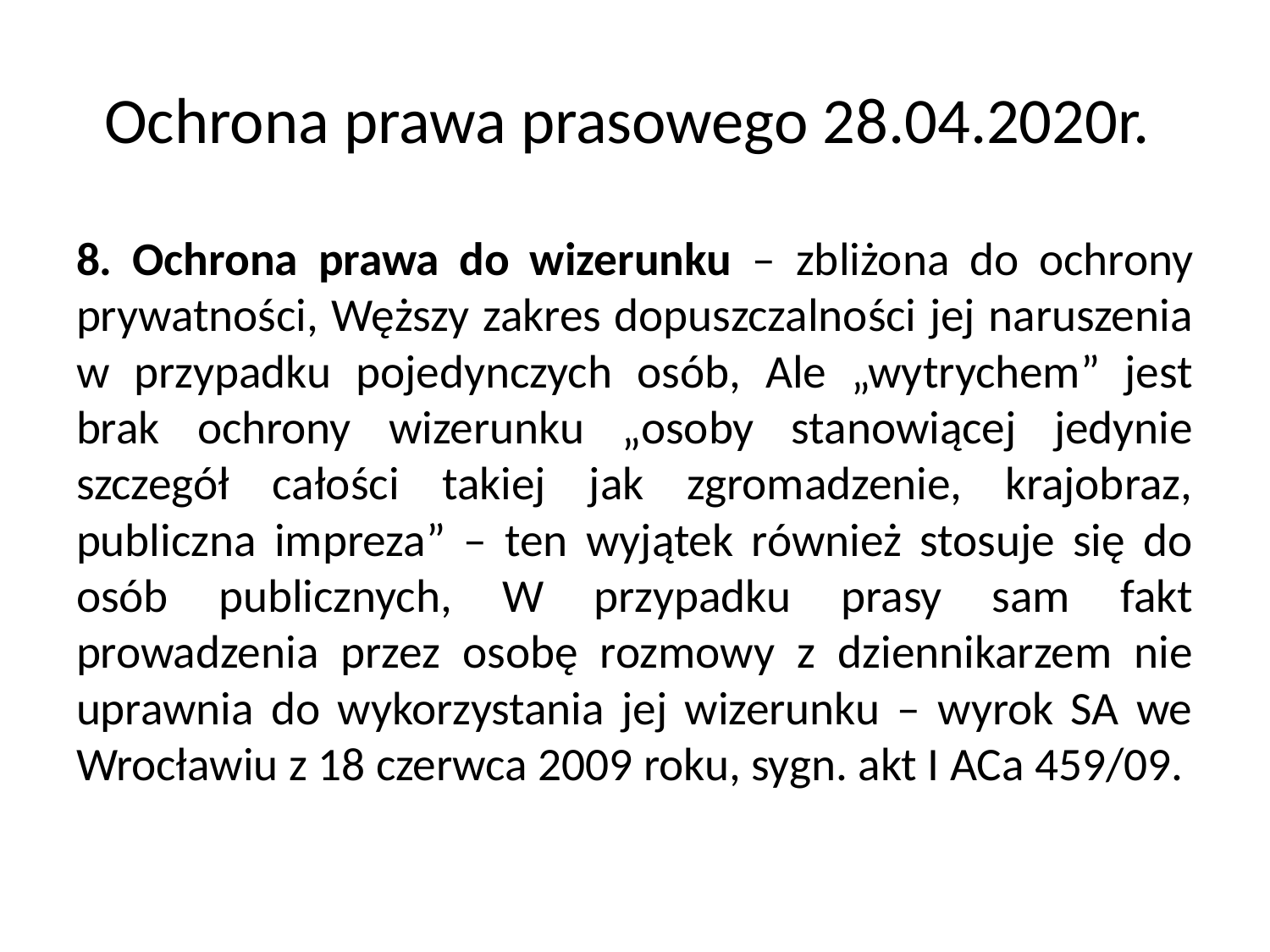

# Ochrona prawa prasowego 28.04.2020r.
8. Ochrona prawa do wizerunku – zbliżona do ochrony prywatności, Węższy zakres dopuszczalności jej naruszenia w przypadku pojedynczych osób, Ale „wytrychem” jest brak ochrony wizerunku „osoby stanowiącej jedynie szczegół całości takiej jak zgromadzenie, krajobraz, publiczna impreza” – ten wyjątek również stosuje się do osób publicznych, W przypadku prasy sam fakt prowadzenia przez osobę rozmowy z dziennikarzem nie uprawnia do wykorzystania jej wizerunku – wyrok SA we Wrocławiu z 18 czerwca 2009 roku, sygn. akt I ACa 459/09.